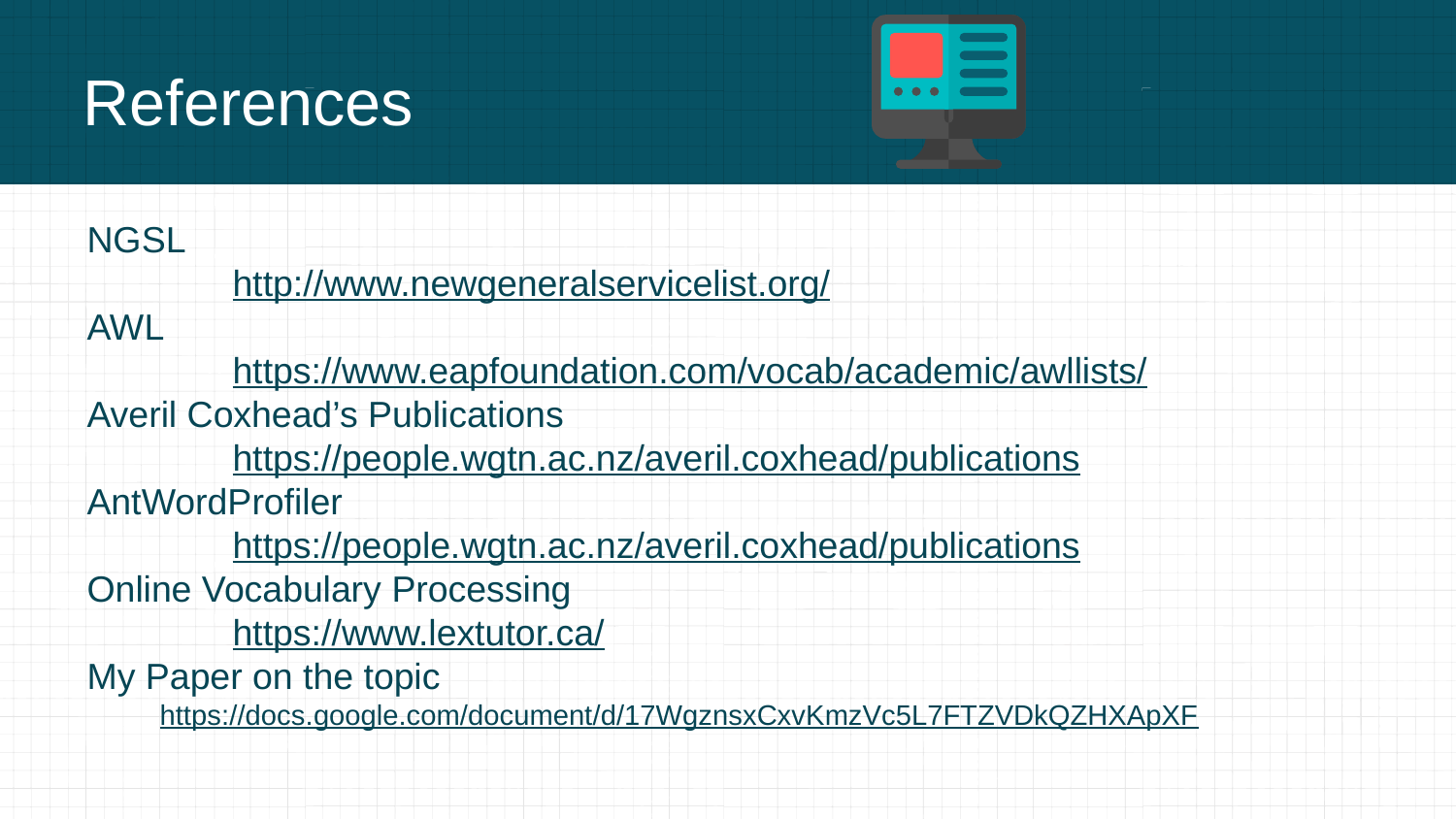

# References
NGSL
	http://www.newgeneralservicelist.org/
AWL
	https://www.eapfoundation.com/vocab/academic/awllists/
Averil Coxhead’s Publications
	https://people.wgtn.ac.nz/averil.coxhead/publications
AntWordProfiler
	https://people.wgtn.ac.nz/averil.coxhead/publications
Online Vocabulary Processing
	https://www.lextutor.ca/
My Paper on the topic
https://docs.google.com/document/d/17WgznsxCxvKmzVc5L7FTZVDkQZHXApXF